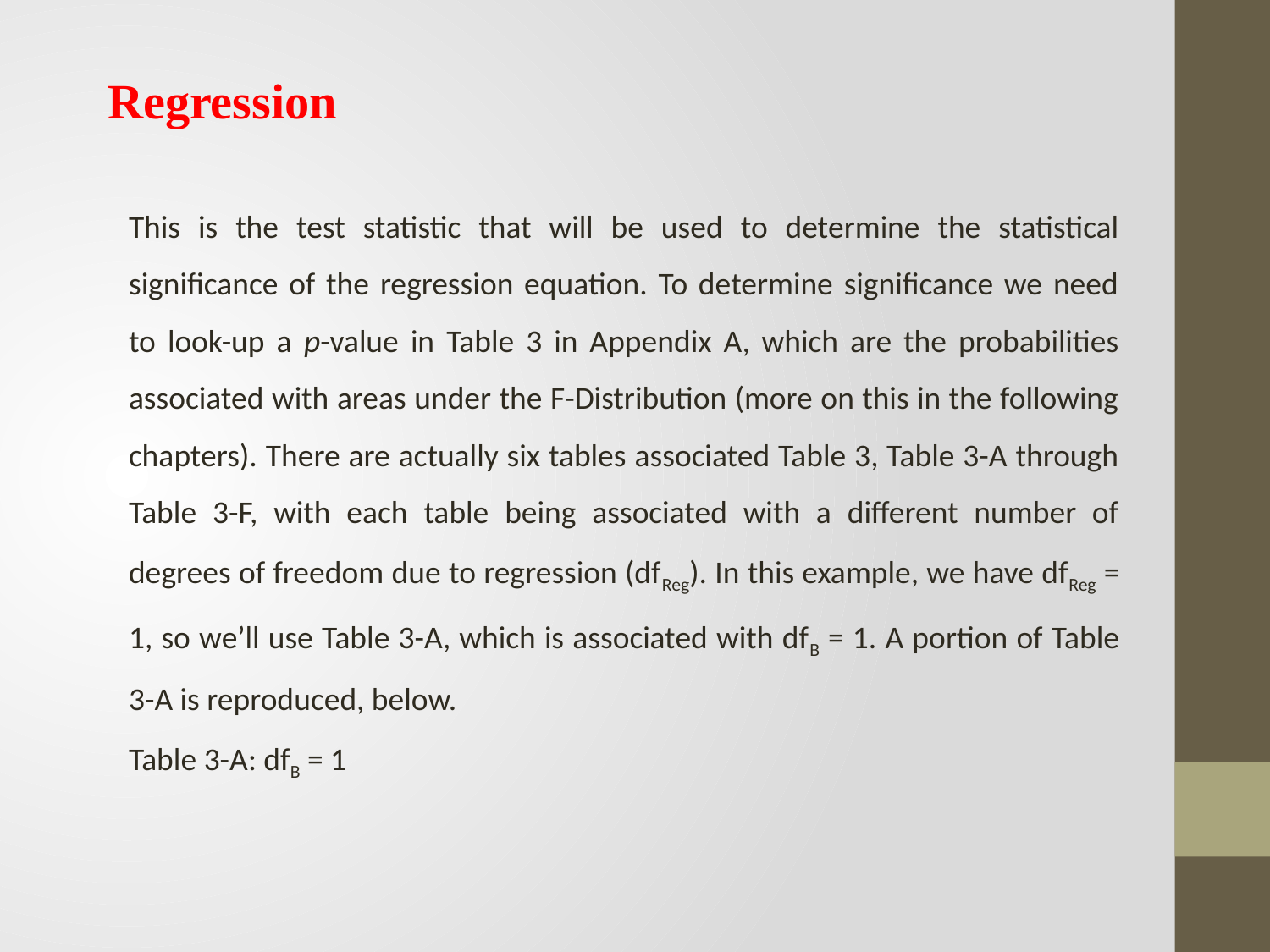

Regression
This is the test statistic that will be used to determine the statistical significance of the regression equation. To determine significance we need to look-up a p-value in Table 3 in Appendix A, which are the probabilities associated with areas under the F-Distribution (more on this in the following chapters). There are actually six tables associated Table 3, Table 3-A through Table 3-F, with each table being associated with a different number of degrees of freedom due to regression (dfReg). In this example, we have dfReg = 1, so we’ll use Table 3-A, which is associated with dfB = 1. A portion of Table 3-A is reproduced, below.
Table 3-A: dfB = 1